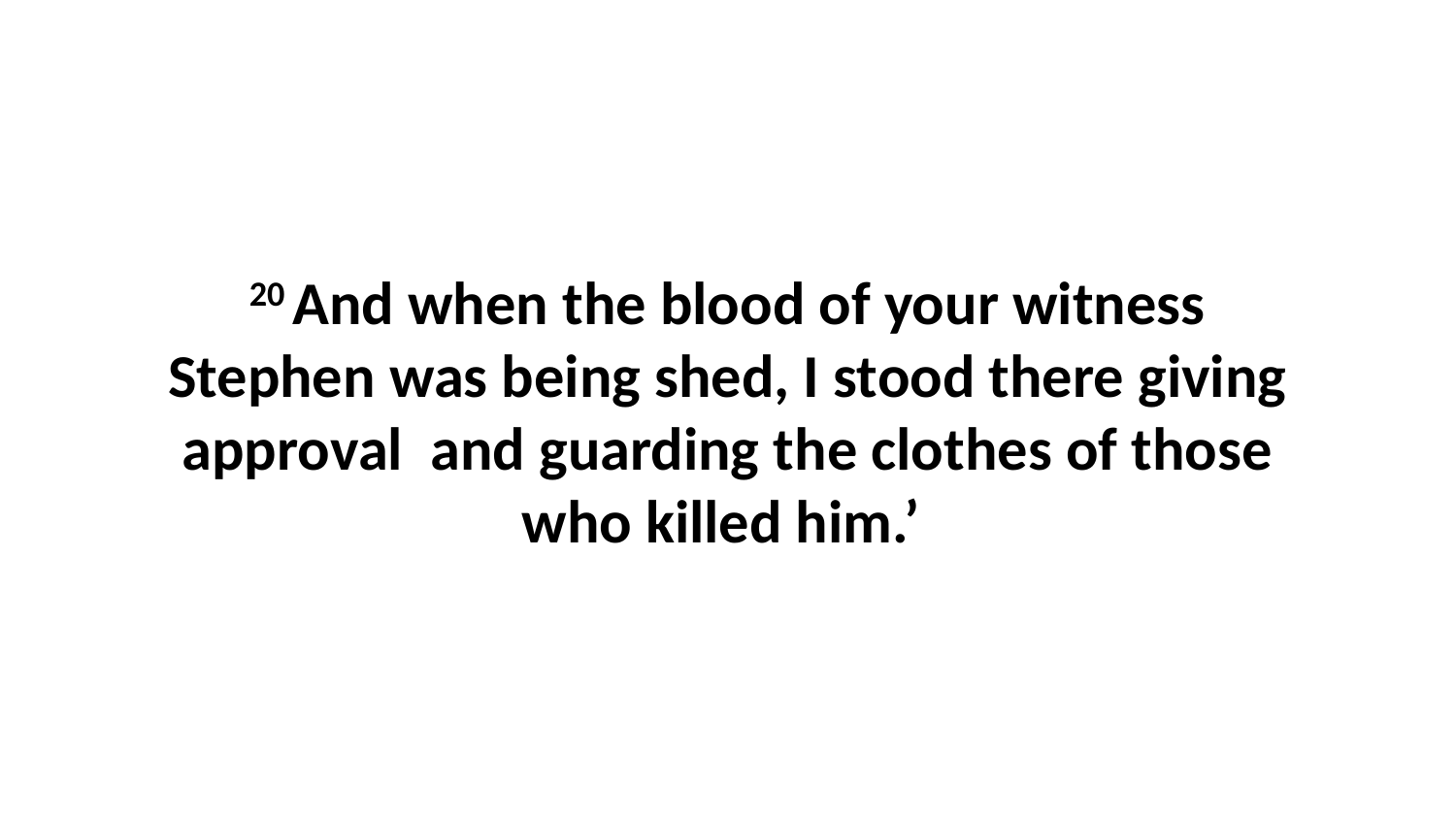

20 And when the blood of your witness Stephen was being shed, I stood there giving approval  and guarding the clothes of those who killed him.’